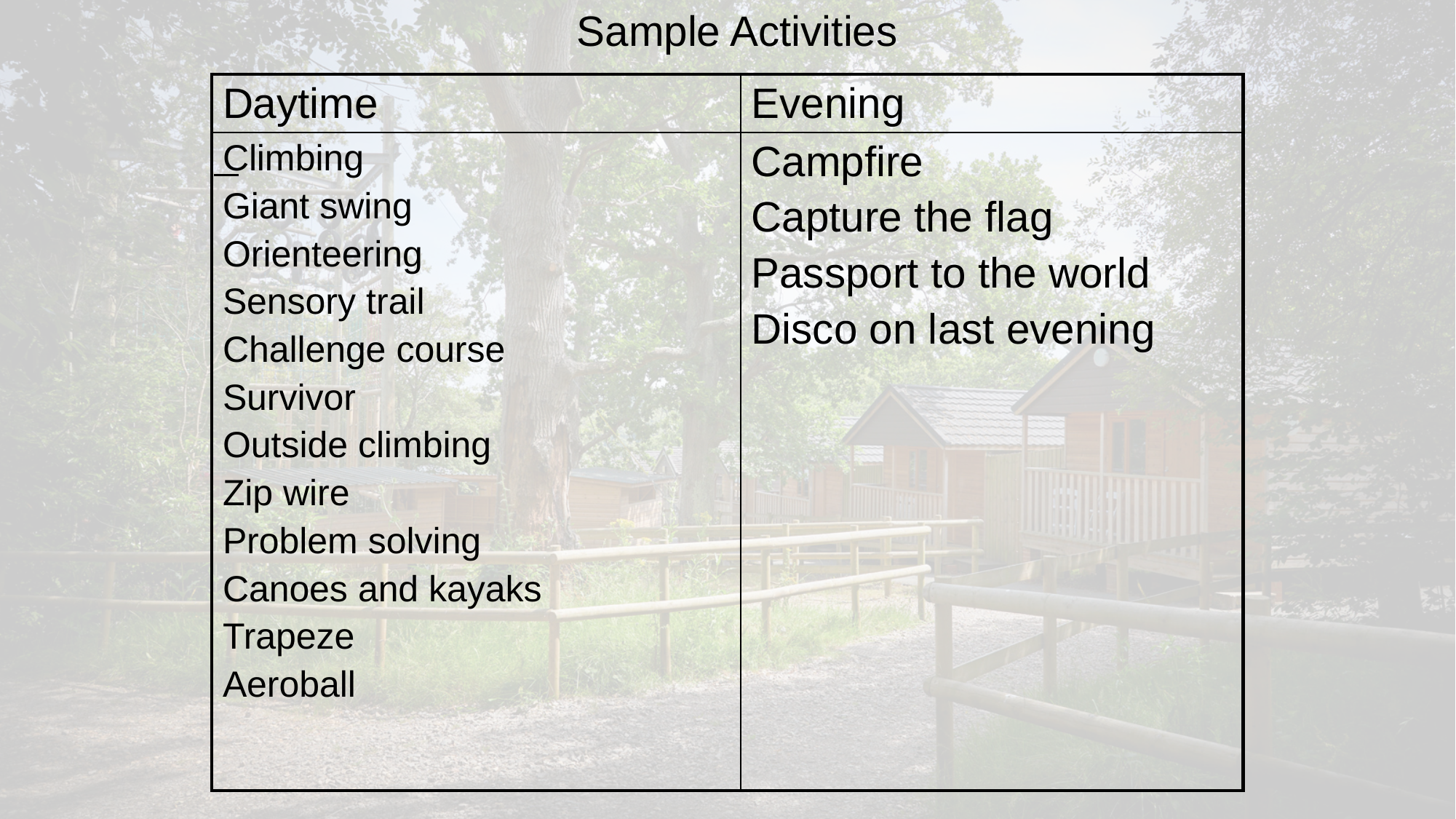

# Sample Activities
| Daytime | Evening |
| --- | --- |
| Climbing Giant swing Orienteering Sensory trail Challenge course Survivor Outside climbing Zip wire Problem solving Canoes and kayaks Trapeze Aeroball | Campfire Capture the flag Passport to the world Disco on last evening |